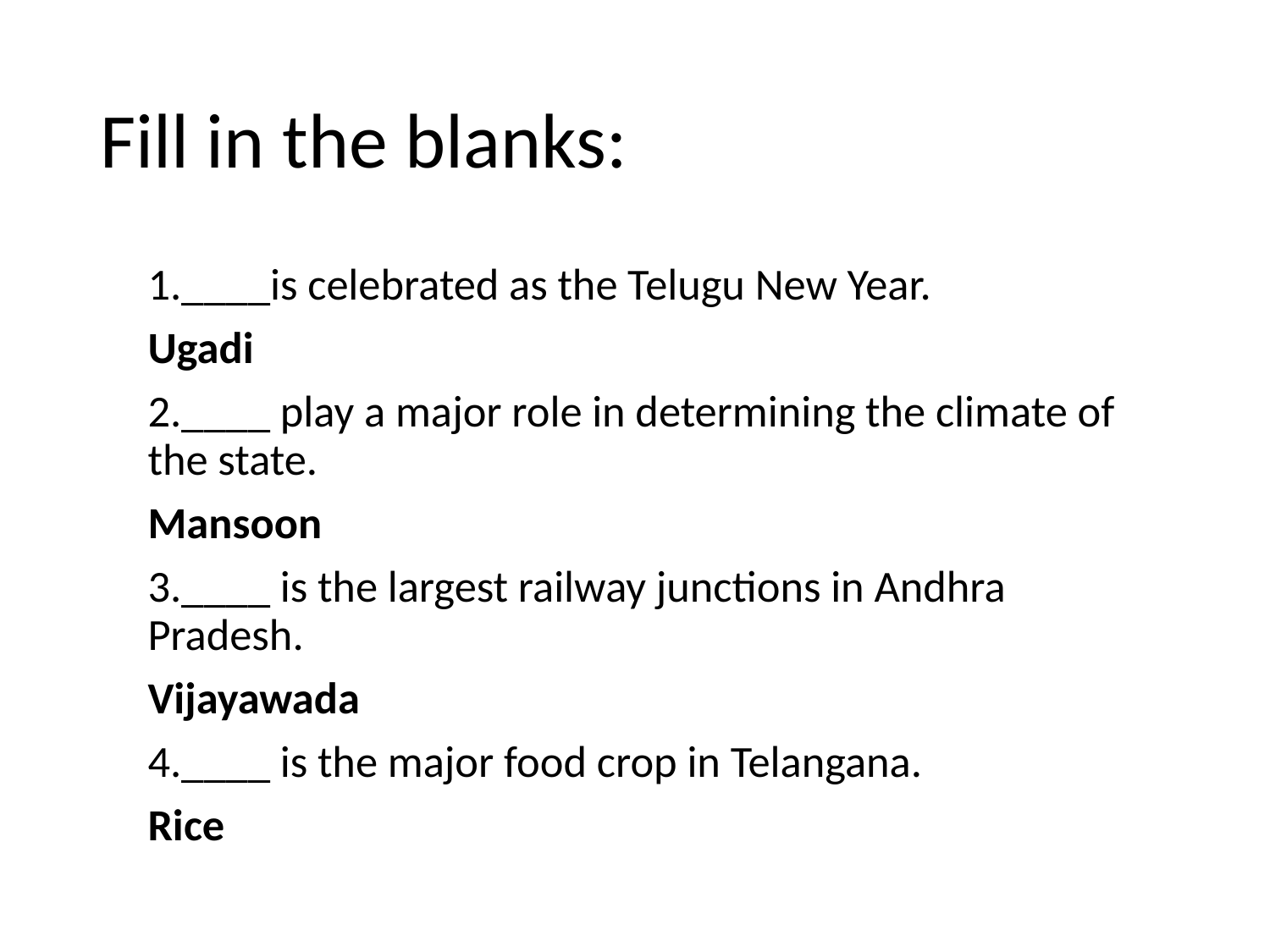

# Fill in the blanks:
1.____is celebrated as the Telugu New Year.
Ugadi
2.____ play a major role in determining the climate of the state.
Mansoon
3.____ is the largest railway junctions in Andhra Pradesh.
Vijayawada
4.____ is the major food crop in Telangana.
Rice